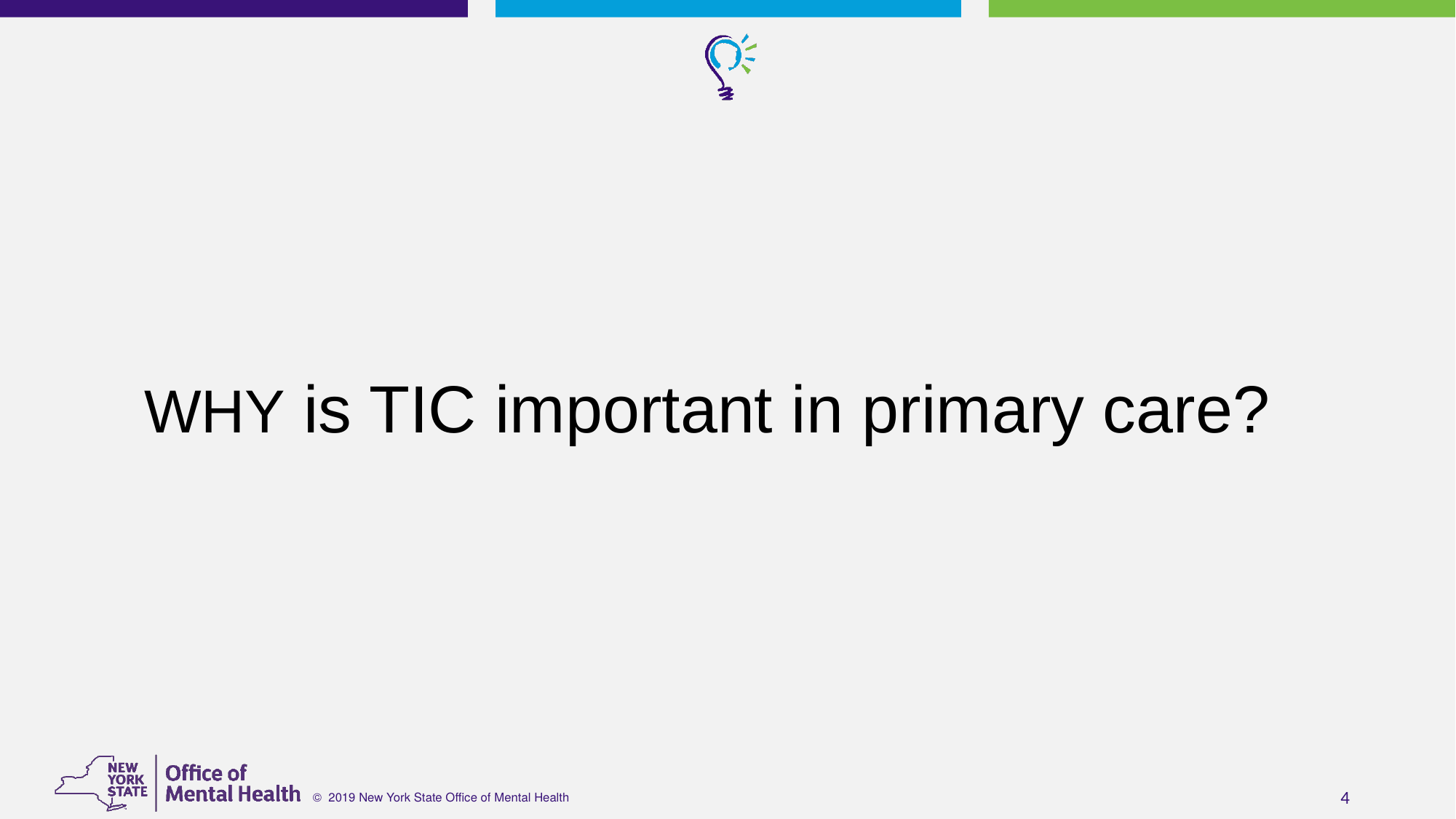

WHY is TIC important in primary care?
4